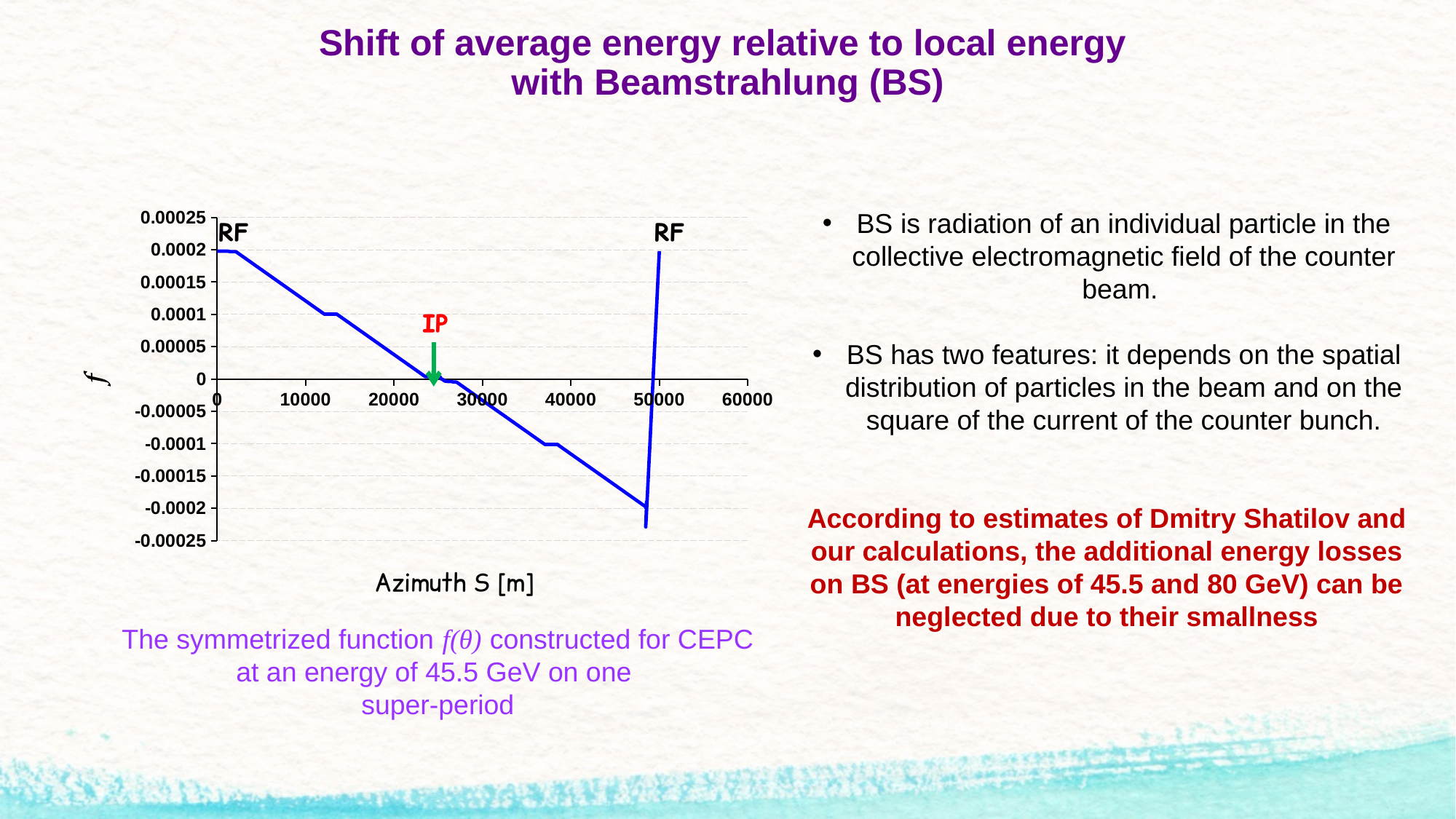

# Shift of average energy relative to local energy with Beamstrahlung (BS)

### Chart

| Category |  |
|---|---|
RF

RF
IP
BS is radiation of an individual particle in the collective electromagnetic field of the counter beam.

BS has two features: it depends on the spatial distribution of particles in the beam and on the square of the current of the counter bunch.

According to estimates of Dmitry Shatilov and our calculations, the additional energy losses on BS (at energies of 45.5 and 80 GeV) can be neglected due to their smallness
The symmetrized function f(θ) constructed for CEPC at an energy of 45.5 GeV on one
super-period